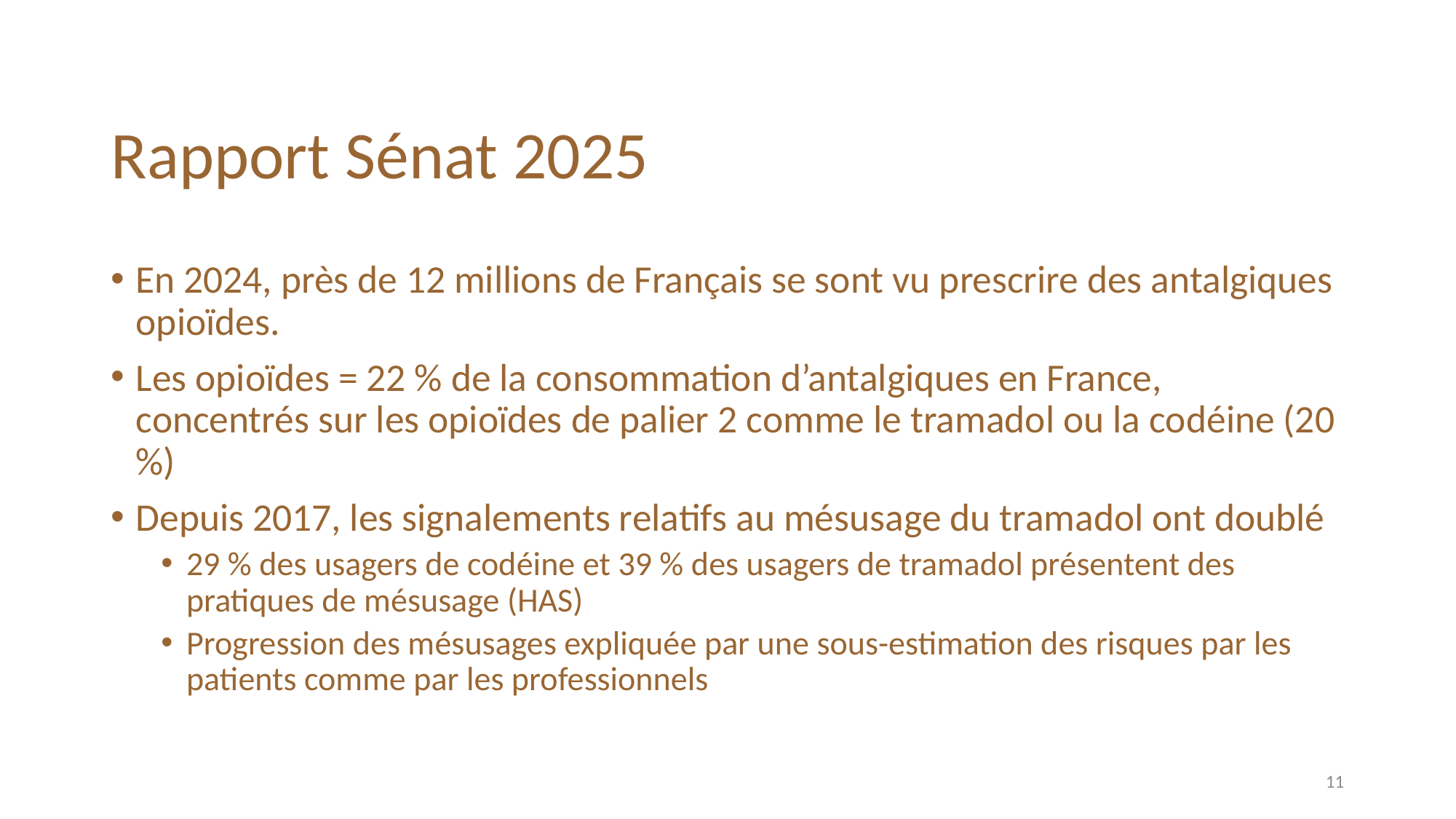

# Rapport Sénat 2025
En 2024, près de 12 millions de Français se sont vu prescrire des antalgiques opioïdes.
Les opioïdes = 22 % de la consommation d’antalgiques en France, concentrés sur les opioïdes de palier 2 comme le tramadol ou la codéine (20 %)
Depuis 2017, les signalements relatifs au mésusage du tramadol ont doublé
29 % des usagers de codéine et 39 % des usagers de tramadol présentent des pratiques de mésusage (HAS)
Progression des mésusages expliquée par une sous-estimation des risques par les patients comme par les professionnels
11